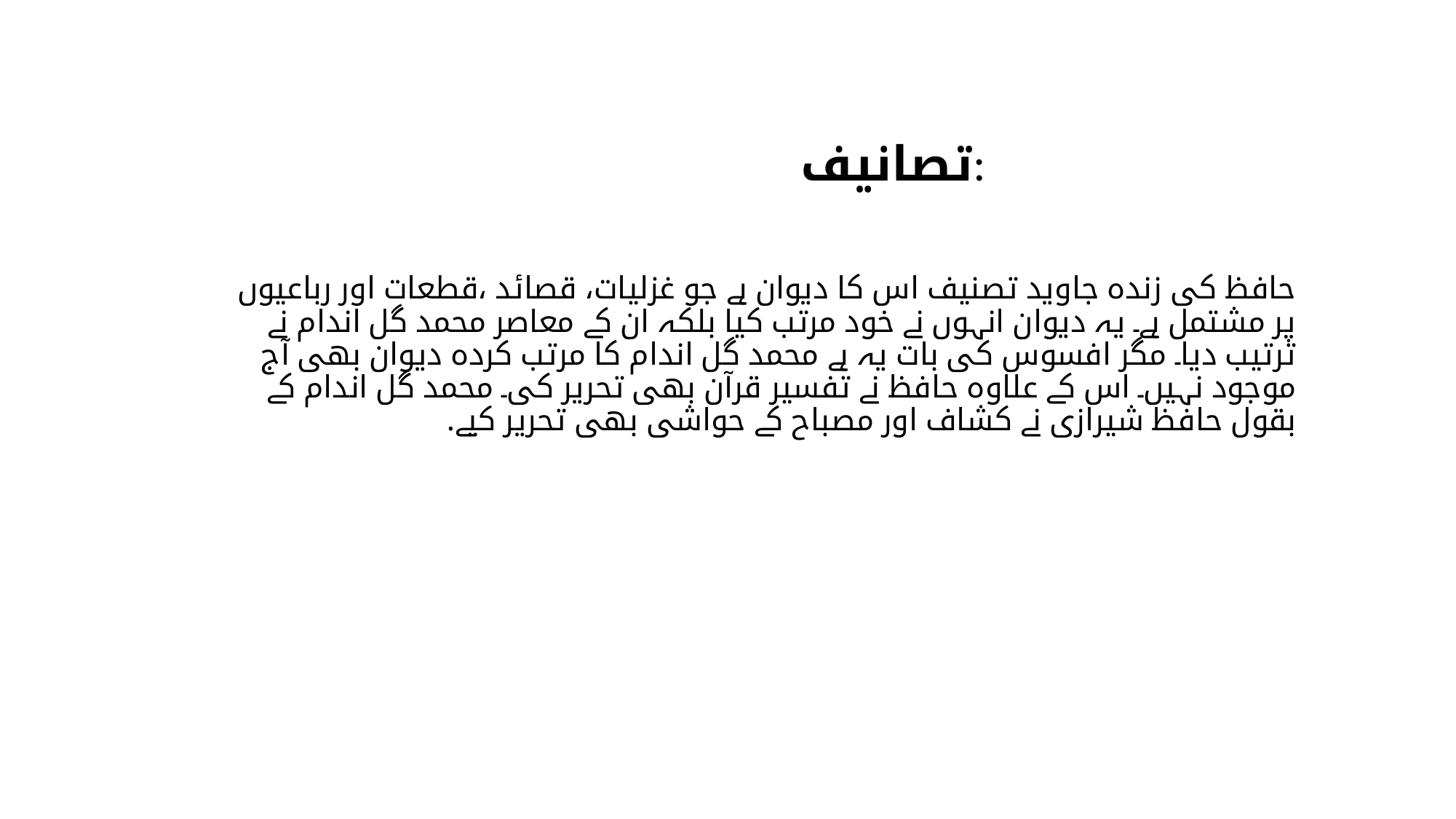

# تصانیف:
حافظ کی زندہ جاوید تصنیف اس کا دیوان ہے جو غزلیات، قصائد ،قطعات اور رباعیوں پر مشتمل ہے۔ یہ دیوان انہوں نے خود مرتب کیا بلکہ ان کے معاصر محمد گل اندام نے ترتیب دیا۔ مگر افسوس کی بات یہ ہے محمد گل اندام کا مرتب کردہ دیوان بھی آج موجود نہیں۔ اس کے علاوہ حافظ نے تفسیر قرآن بھی تحریر کی۔ محمد گل اندام کے بقول حافظ شیرازی نے کشاف اور مصباح کے حواشی بھی تحریر کیے.